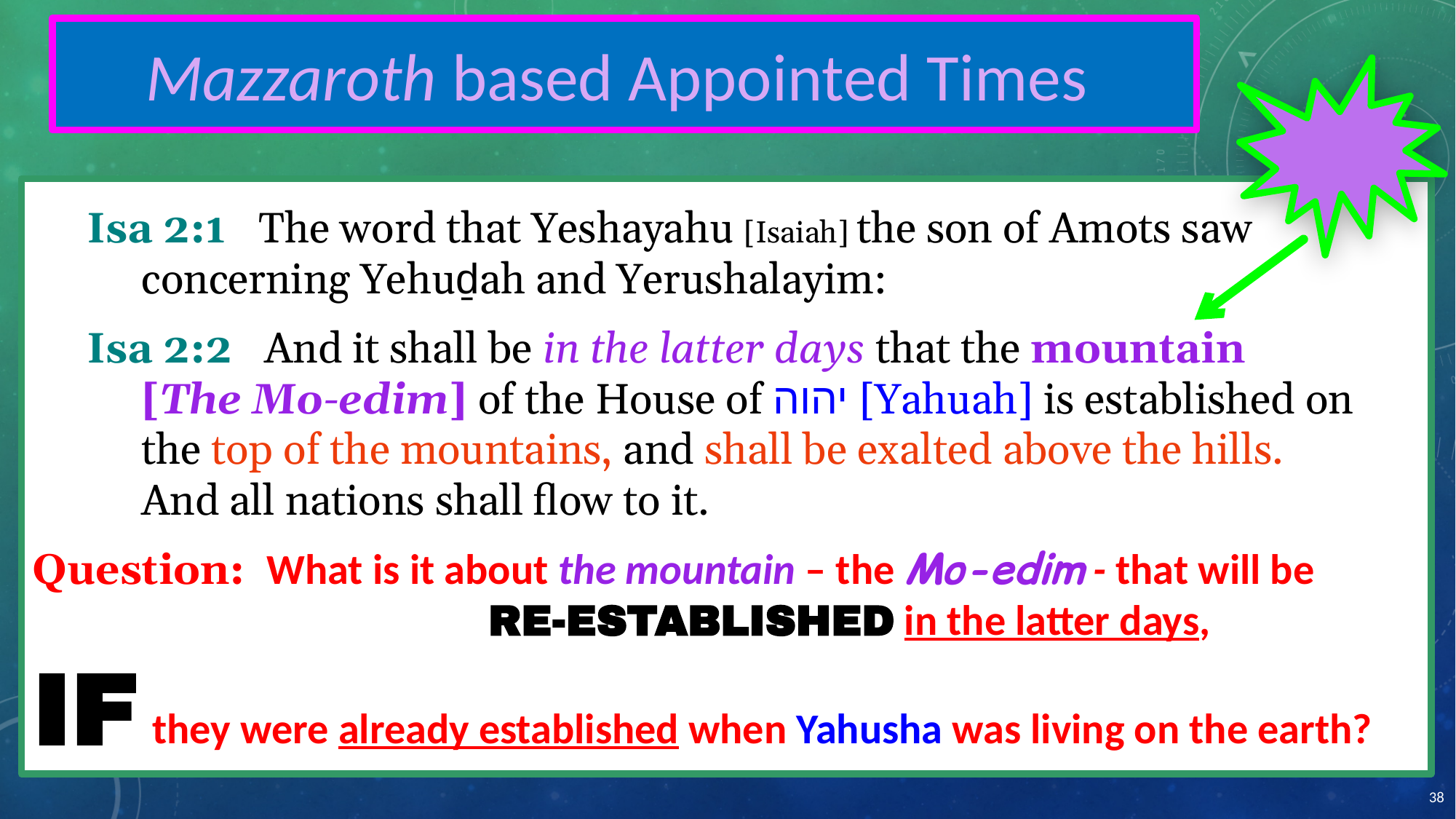

# Mazzaroth based Appointed Times

Isa 2:1   The word that Yeshayahu [Isaiah] the son of Amots saw concerning Yehuḏah and Yerushalayim:
Isa 2:2   And it shall be in the latter days that the mountain
[The Mo-edim] of the House of יהוה [Yahuah] is established on the top of the mountains, and shall be exalted above the hills.
And all nations shall flow to it.
Question:  What is it about the mountain – the Mo-edim - that will be
				  RE-ESTABLISHED in the latter days,
IF they were already established when Yahusha was living on the earth?
38